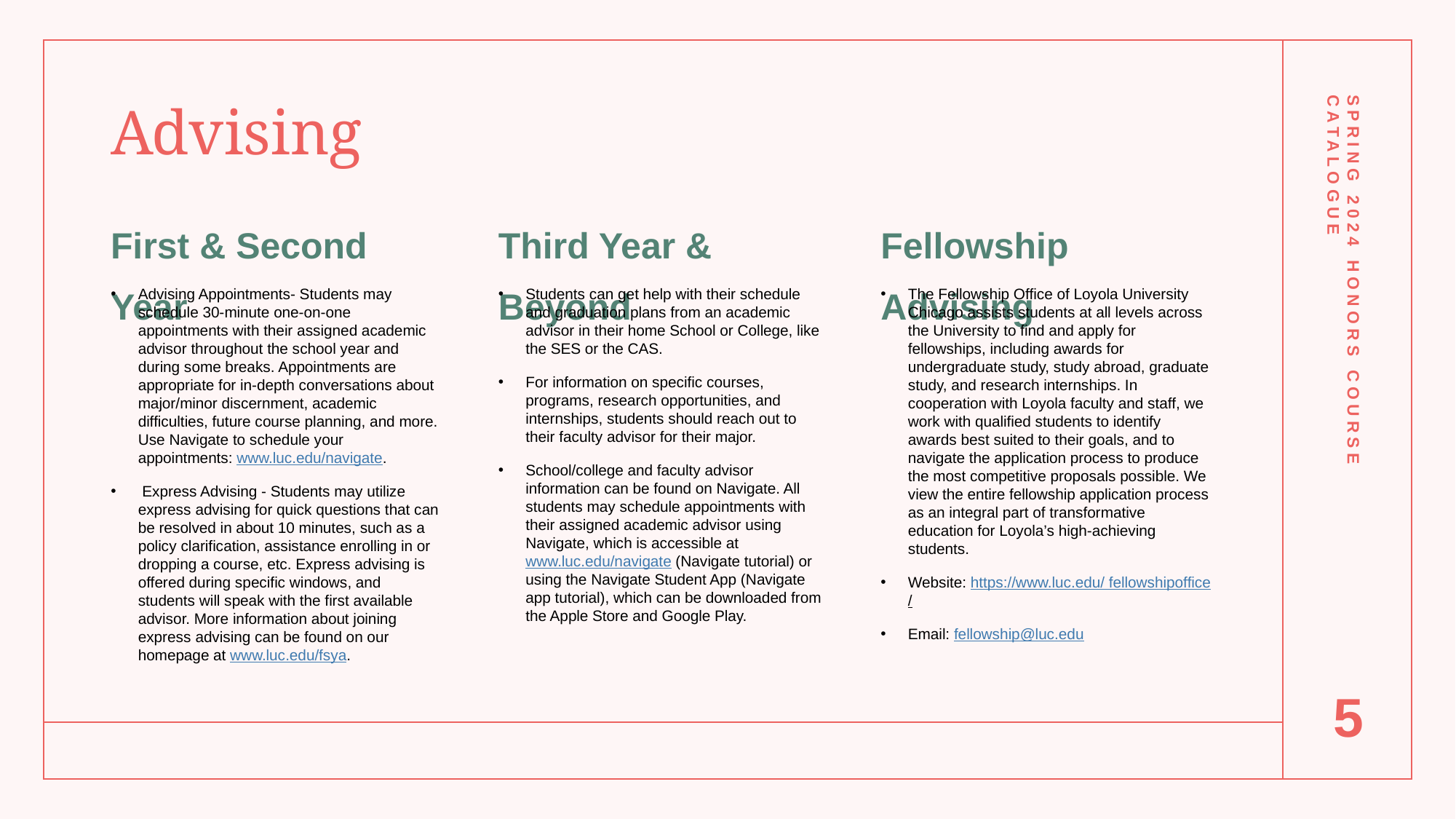

# Advising
First & Second Year
Third Year & Beyond
Fellowship Advising
Advising Appointments- Students may schedule 30-minute one-on-one appointments with their assigned academic advisor throughout the school year and during some breaks. Appointments are appropriate for in-depth conversations about major/minor discernment, academic difficulties, future course planning, and more. Use Navigate to schedule your appointments: www.luc.edu/navigate.
 Express Advising - Students may utilize express advising for quick questions that can be resolved in about 10 minutes, such as a policy clarification, assistance enrolling in or dropping a course, etc. Express advising is offered during specific windows, and students will speak with the first available advisor. More information about joining express advising can be found on our homepage at www.luc.edu/fsya.
Students can get help with their schedule and graduation plans from an academic advisor in their home School or College, like the SES or the CAS.
For information on specific courses, programs, research opportunities, and internships, students should reach out to their faculty advisor for their major.
School/college and faculty advisor information can be found on Navigate. All students may schedule appointments with their assigned academic advisor using Navigate, which is accessible at www.luc.edu/navigate (Navigate tutorial) or using the Navigate Student App (Navigate app tutorial), which can be downloaded from the Apple Store and Google Play.
The Fellowship Office of Loyola University Chicago assists students at all levels across the University to find and apply for fellowships, including awards for undergraduate study, study abroad, graduate study, and research internships. In cooperation with Loyola faculty and staff, we work with qualified students to identify awards best suited to their goals, and to navigate the application process to produce the most competitive proposals possible. We view the entire fellowship application process as an integral part of transformative education for Loyola’s high-achieving students.
Website: https://www.luc.edu/ fellowshipoffice/
Email: fellowship@luc.edu
Spring 2024 Honors Course Catalogue
5